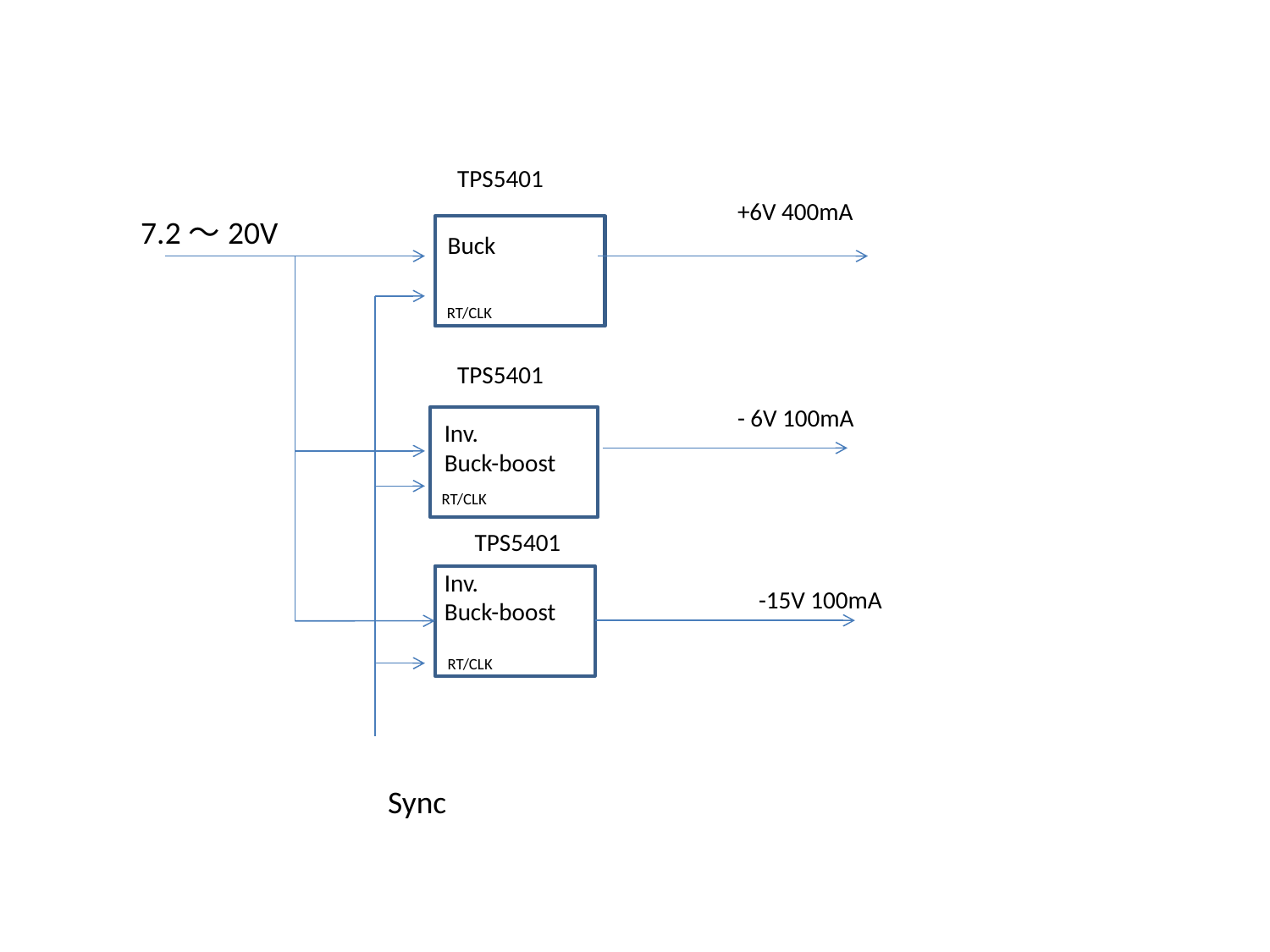

TPS5401
+6V 400mA
7.2～20V

Buck
RT/CLK
TPS5401
- 6V 100mA

Inv.
Buck-boost
RT/CLK
TPS5401
Inv.
Buck-boost

-15V 100mA
RT/CLK
Sync